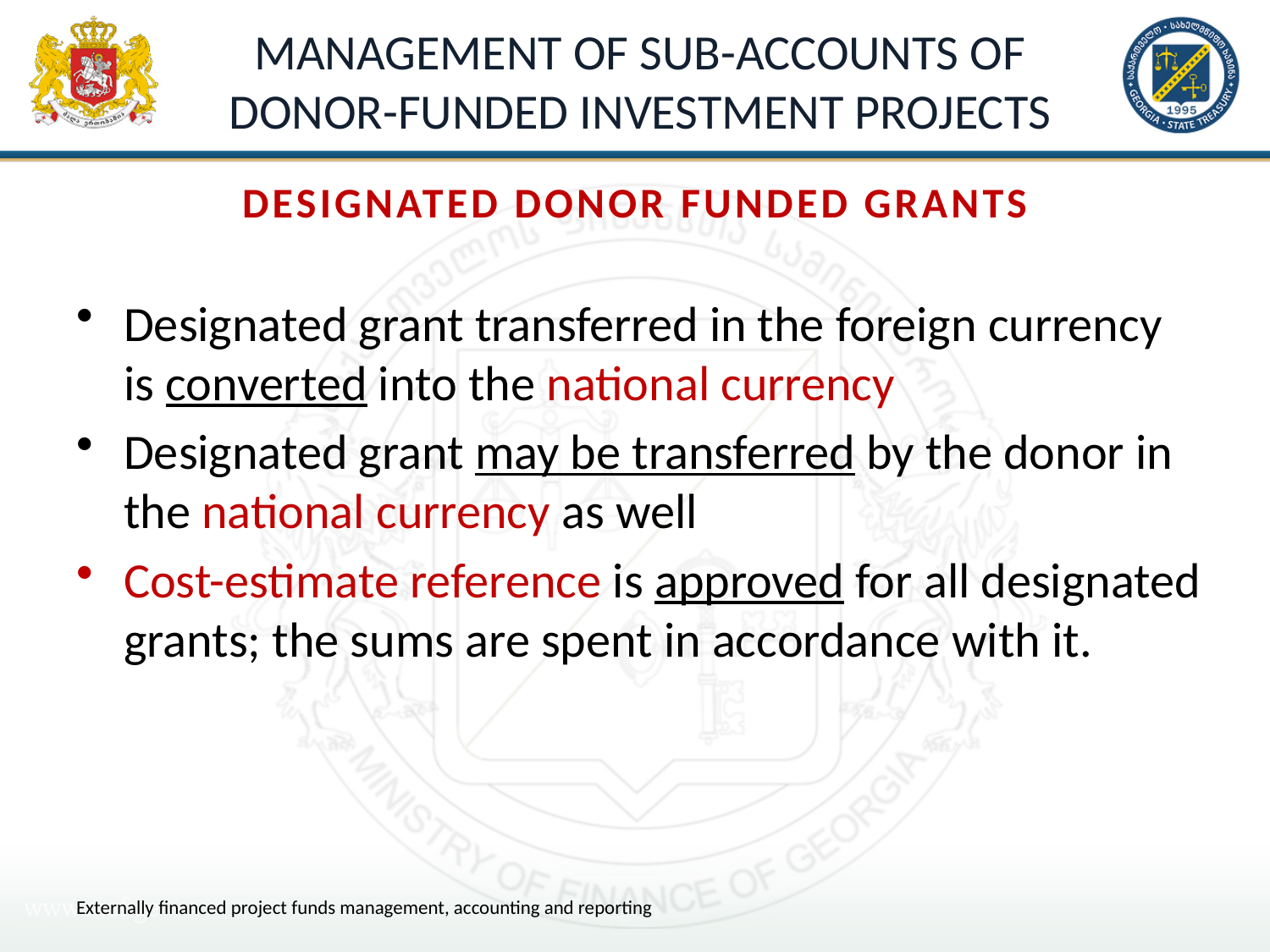

# Management of Sub-accounts of Donor-Funded Investment Projects
DESIGNATED DONOR FUNDED GRANTS
Designated grant transferred in the foreign currency is converted into the national currency
Designated grant may be transferred by the donor in the national currency as well
Cost-estimate reference is approved for all designated grants; the sums are spent in accordance with it.
Externally financed project funds management, accounting and reporting